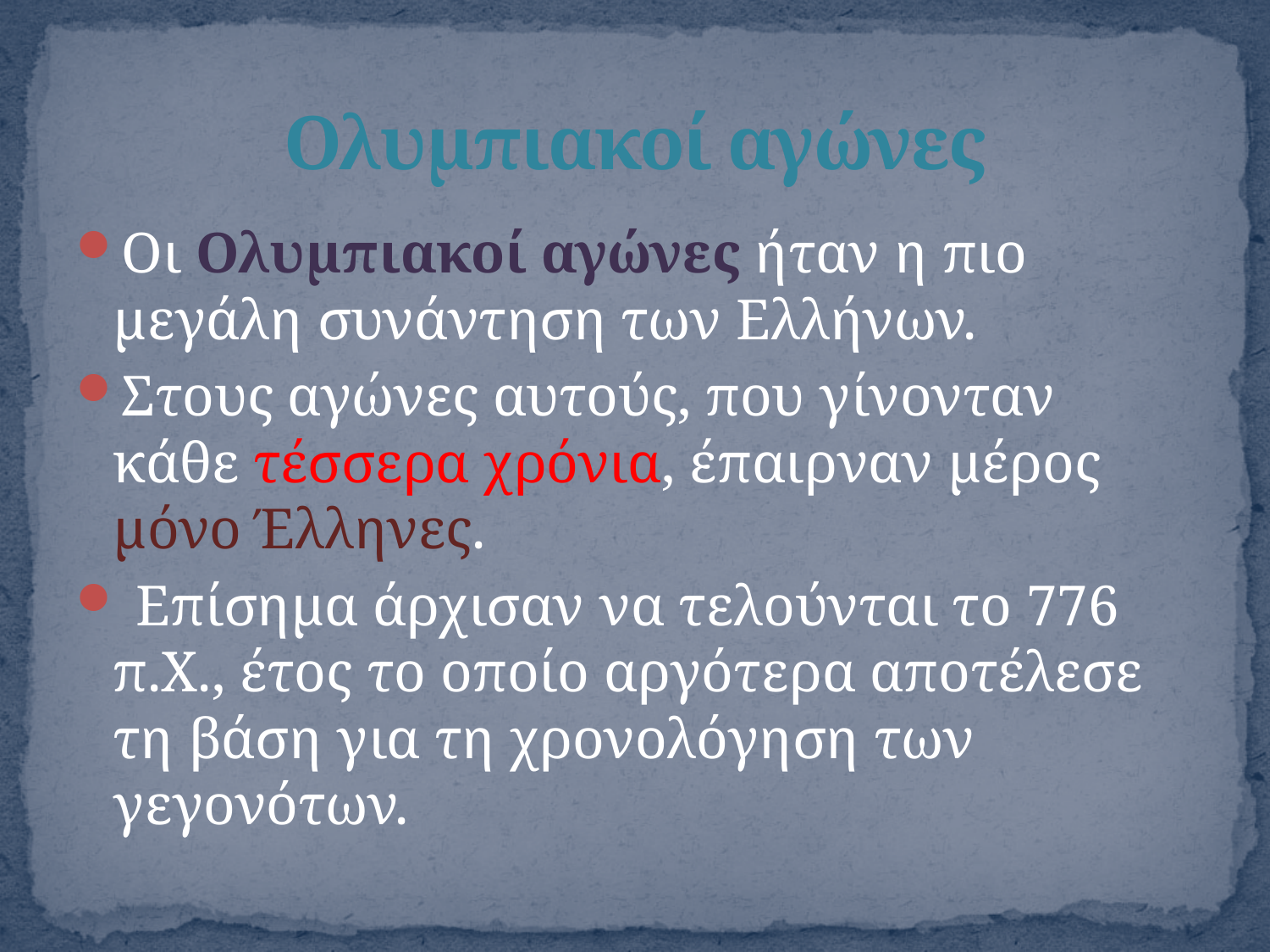

# Ολυμπιακοί αγώνες
Οι Ολυμπιακοί αγώνες ήταν η πιο μεγάλη συνάντηση των Ελλήνων.
Στους αγώνες αυτούς, που γίνονταν κάθε τέσσερα χρόνια, έπαιρναν μέρος μόνο Έλληνες.
 Επίσημα άρχισαν να τελούνται το 776 π.Χ., έτος το οποίο αργότερα αποτέλεσε τη βάση για τη χρονολόγηση των γεγονότων.